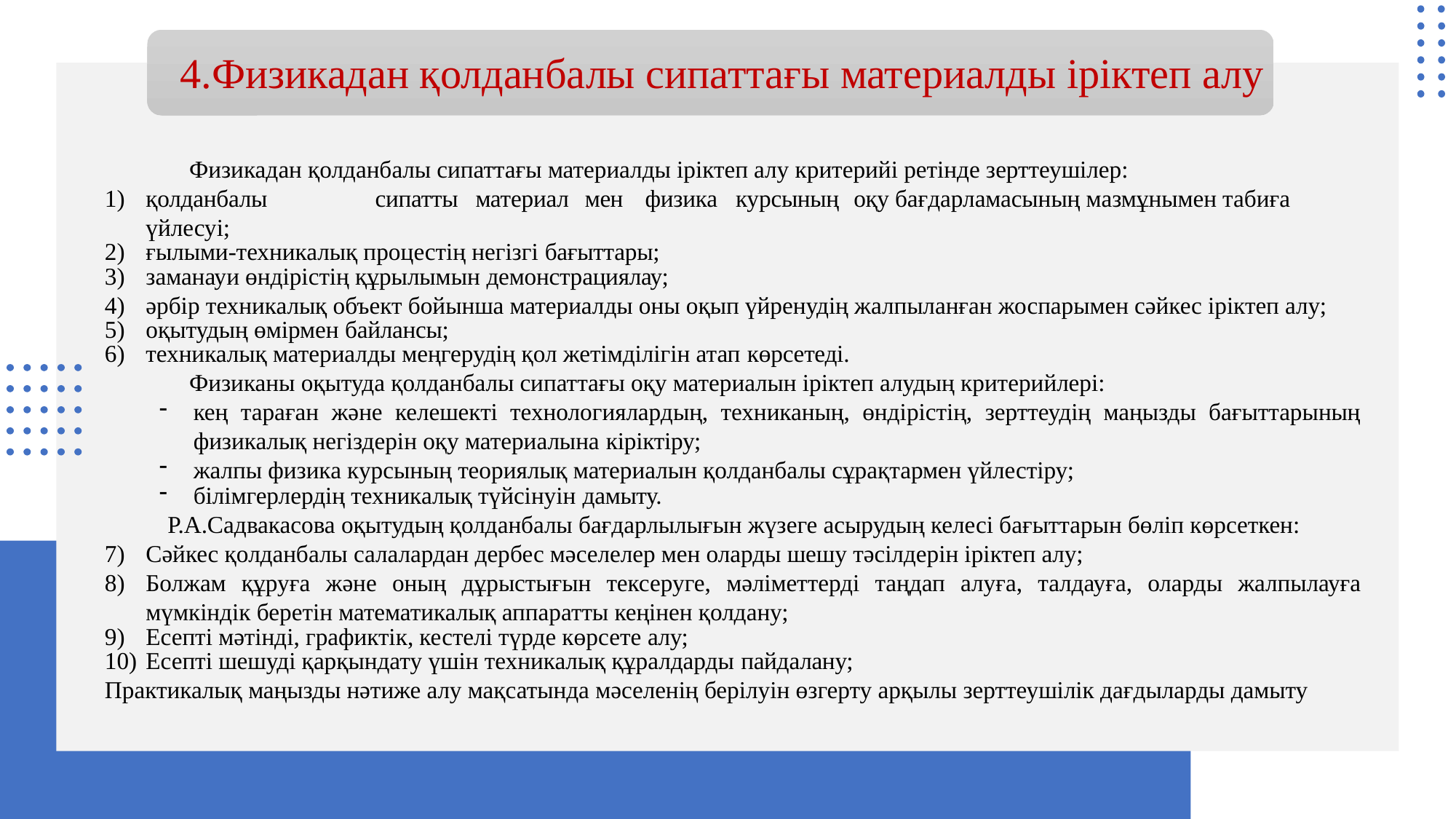

4.Физикадан қолданбалы сипаттағы материалды іріктеп алу

Физикадан қолданбалы сипаттағы материалды іріктеп алу критерийі ретінде зерттеушілер:
қолданбалы	сипатты	материал	мен	физика	курсының	оқу бағдарламасының мазмұнымен табиға үйлесуі;
ғылыми-техникалық процестің негізгі бағыттары;
заманауи өндірістің құрылымын демонстрациялау;
әрбір техникалық объект бойынша материалды оны оқып үйренудің жалпыланған жоспарымен сәйкес іріктеп алу;
оқытудың өмірмен байлансы;
техникалық материалды меңгерудің қол жетімділігін атап көрсетеді.
Физиканы оқытуда қолданбалы сипаттағы оқу материалын іріктеп алудың критерийлері:
кең тараған және келешекті технологиялардың, техниканың, өндірістің, зерттеудің маңызды бағыттарының физикалық негіздерін оқу материалына кіріктіру;
жалпы физика курсының теориялық материалын қолданбалы сұрақтармен үйлестіру;
білімгерлердің техникалық түйсінуін дамыту.
Р.А.Садвакасова оқытудың қолданбалы бағдарлылығын жүзеге асырудың келесі бағыттарын бөліп көрсеткен:
Сәйкес қолданбалы салалардан дербес мәселелер мен оларды шешу тәсілдерін іріктеп алу;
Болжам құруға және оның дұрыстығын тексеруге, мәліметтерді таңдап алуға, талдауға, оларды жалпылауға мүмкіндік беретін математикалық аппаратты кеңінен қолдану;
Есепті мәтінді, графиктік, кестелі түрде көрсете алу;
Есепті шешуді қарқындату үшін техникалық құралдарды пайдалану;
Практикалық маңызды нәтиже алу мақсатында мәселенің берілуін өзгерту арқылы зерттеушілік дағдыларды дамыту